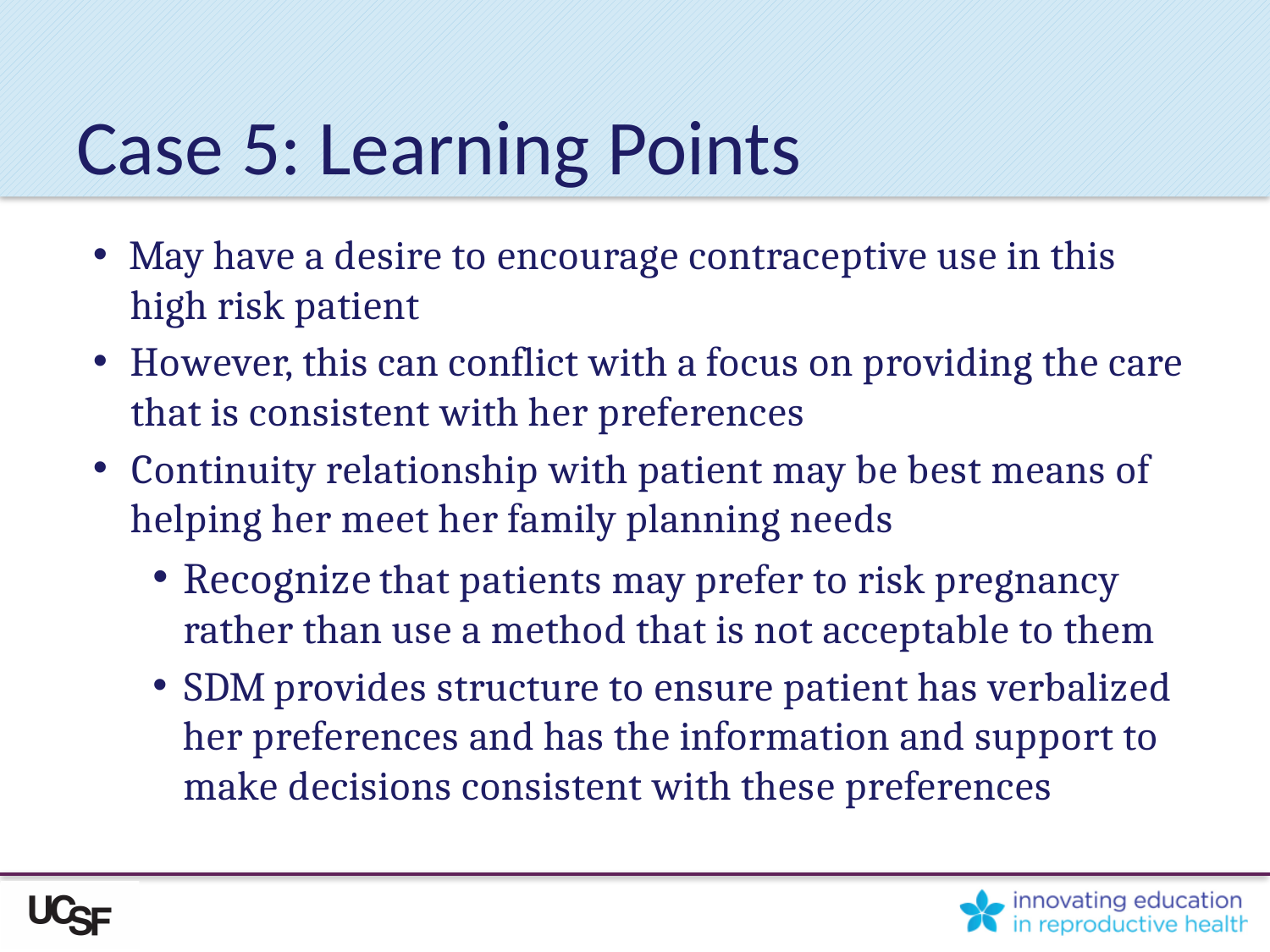

# Case 5: Learning Points
May have a desire to encourage contraceptive use in this high risk patient
However, this can conflict with a focus on providing the care that is consistent with her preferences
Continuity relationship with patient may be best means of helping her meet her family planning needs
Recognize that patients may prefer to risk pregnancy rather than use a method that is not acceptable to them
SDM provides structure to ensure patient has verbalized her preferences and has the information and support to make decisions consistent with these preferences